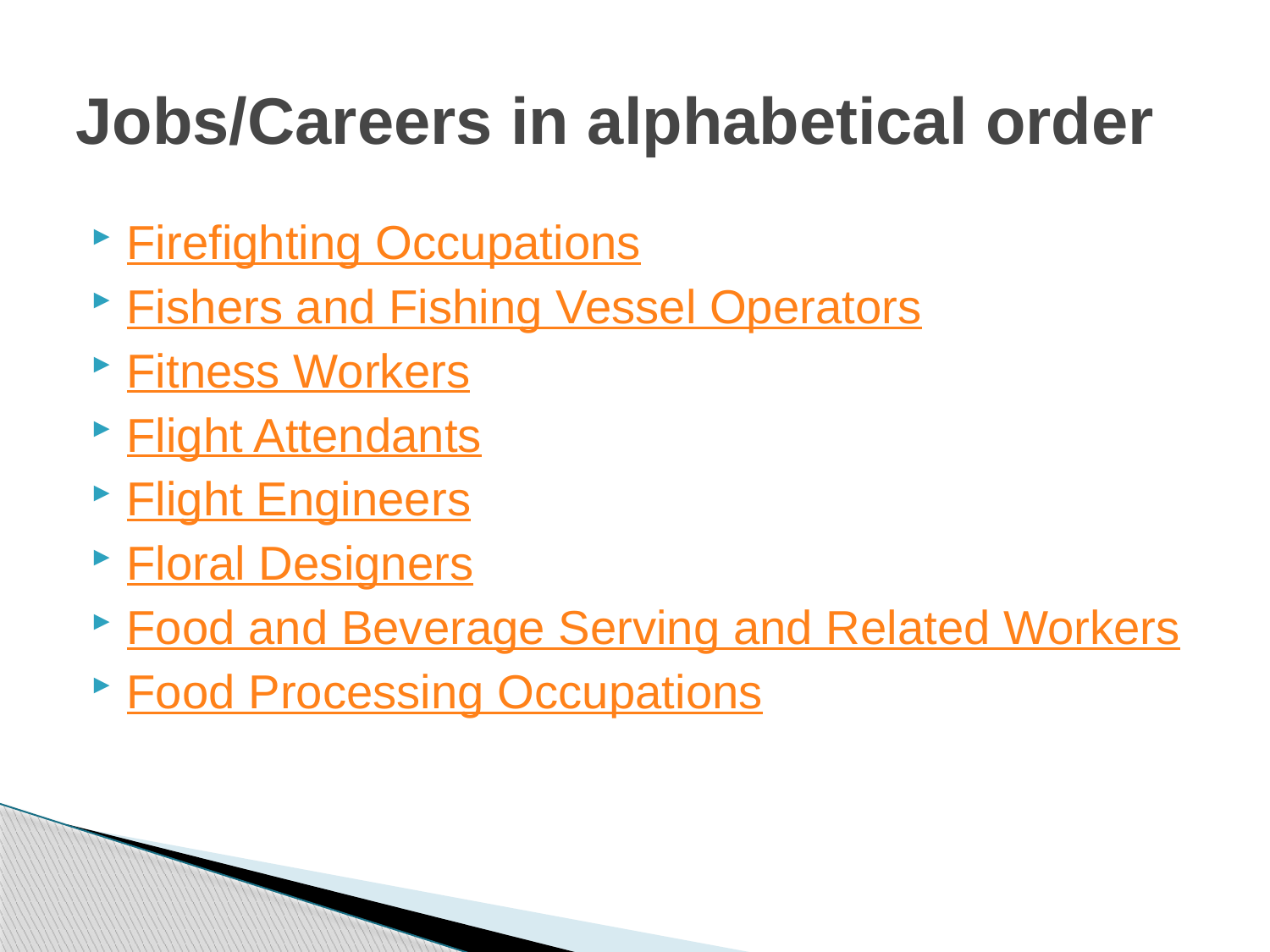

# Jobs/Careers in alphabetical order
Firefighting Occupations
Fishers and Fishing Vessel Operators
Fitness Workers
Flight Attendants
Flight Engineers
Floral Designers
Food and Beverage Serving and Related Workers
Food Processing Occupations